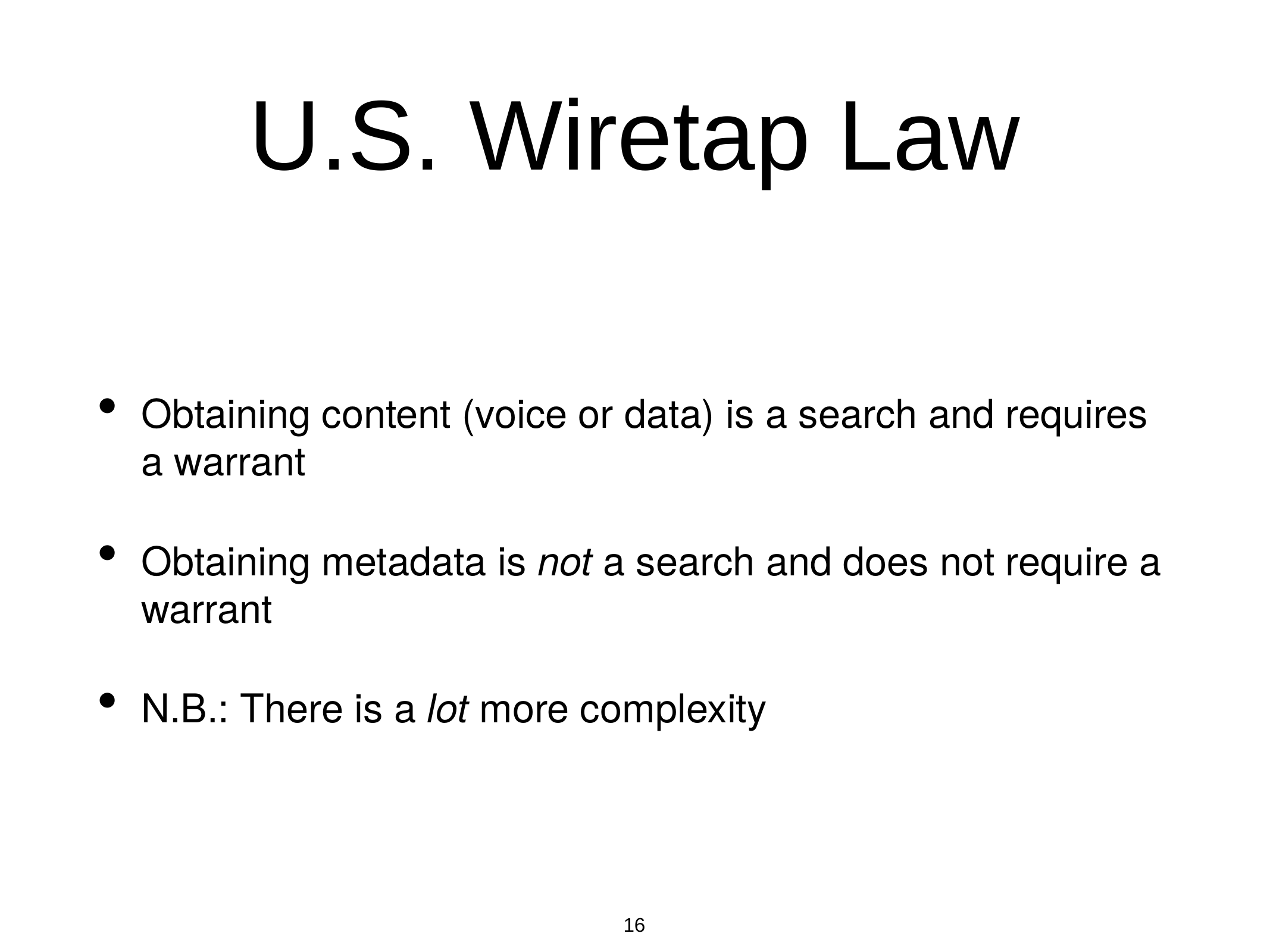

16
# U.S. Wiretap Law
Obtaining content (voice or data) is a search and requires a warrant
Obtaining metadata is not a search and does not require a warrant
N.B.: There is a lot more complexity